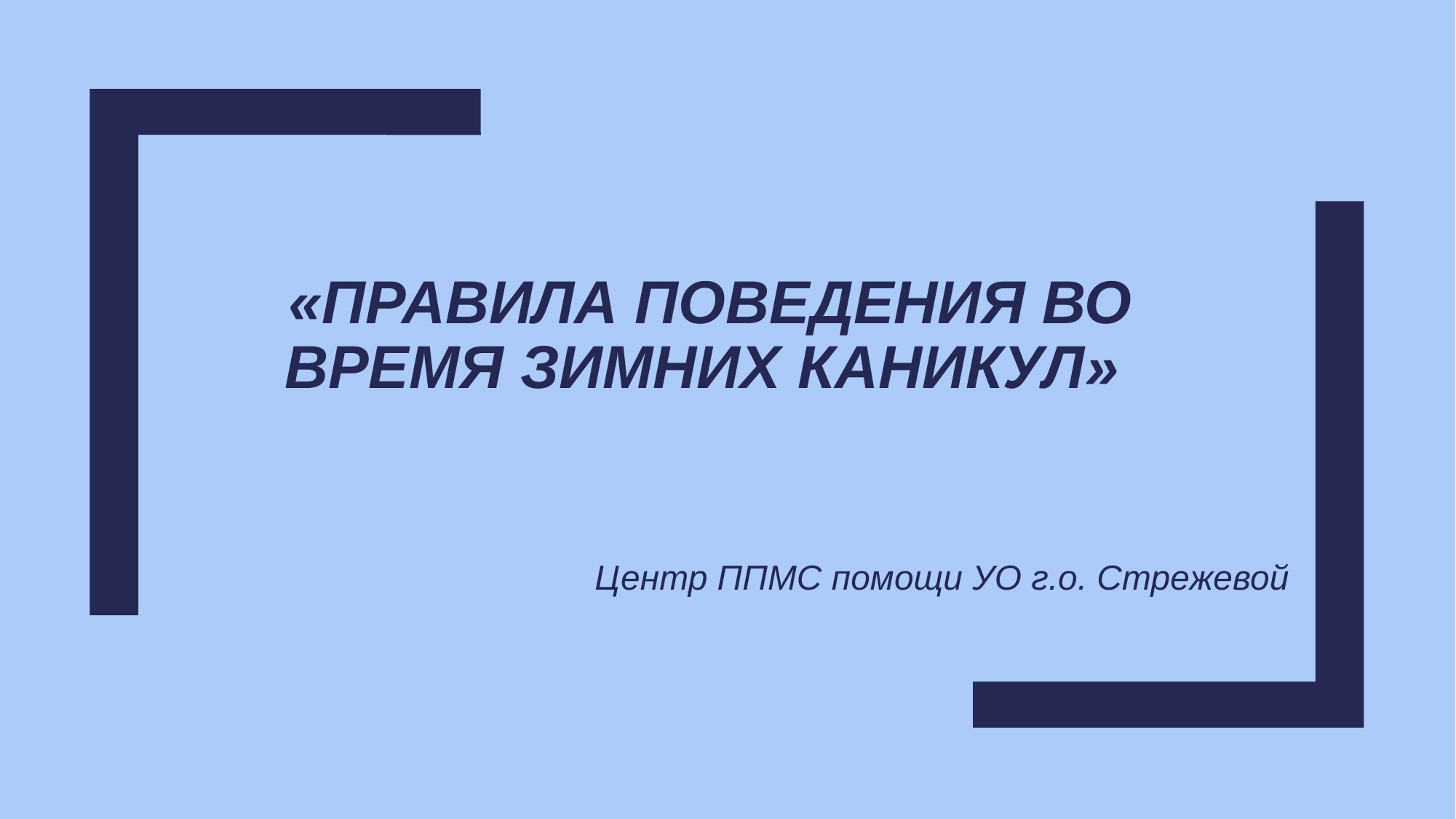

# «ПРАВИЛА ПОВЕДЕНИЯ ВО ВРЕМЯ ЗИМНИХ КАНИКУЛ»
Центр ППМС помощи УО г.о. Стрежевой